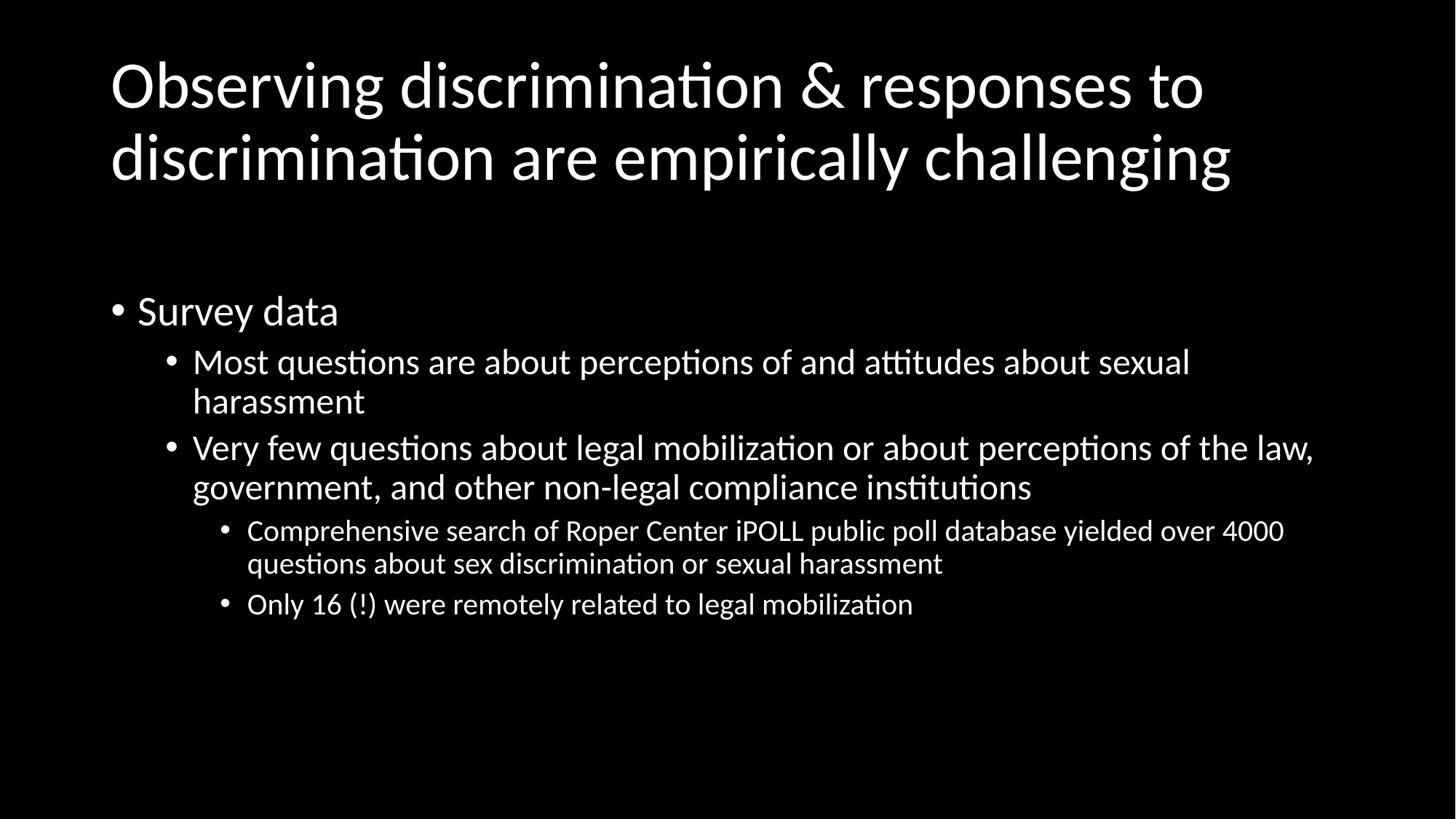

# Observing discrimination & responses to discrimination are empirically challenging

Survey data
Most questions are about perceptions of and attitudes about sexual harassment
Very few questions about legal mobilization or about perceptions of the law, government, and other non-legal compliance institutions
Comprehensive search of Roper Center iPOLL public poll database yielded over 4000 questions about sex discrimination or sexual harassment
Only 16 (!) were remotely related to legal mobilization